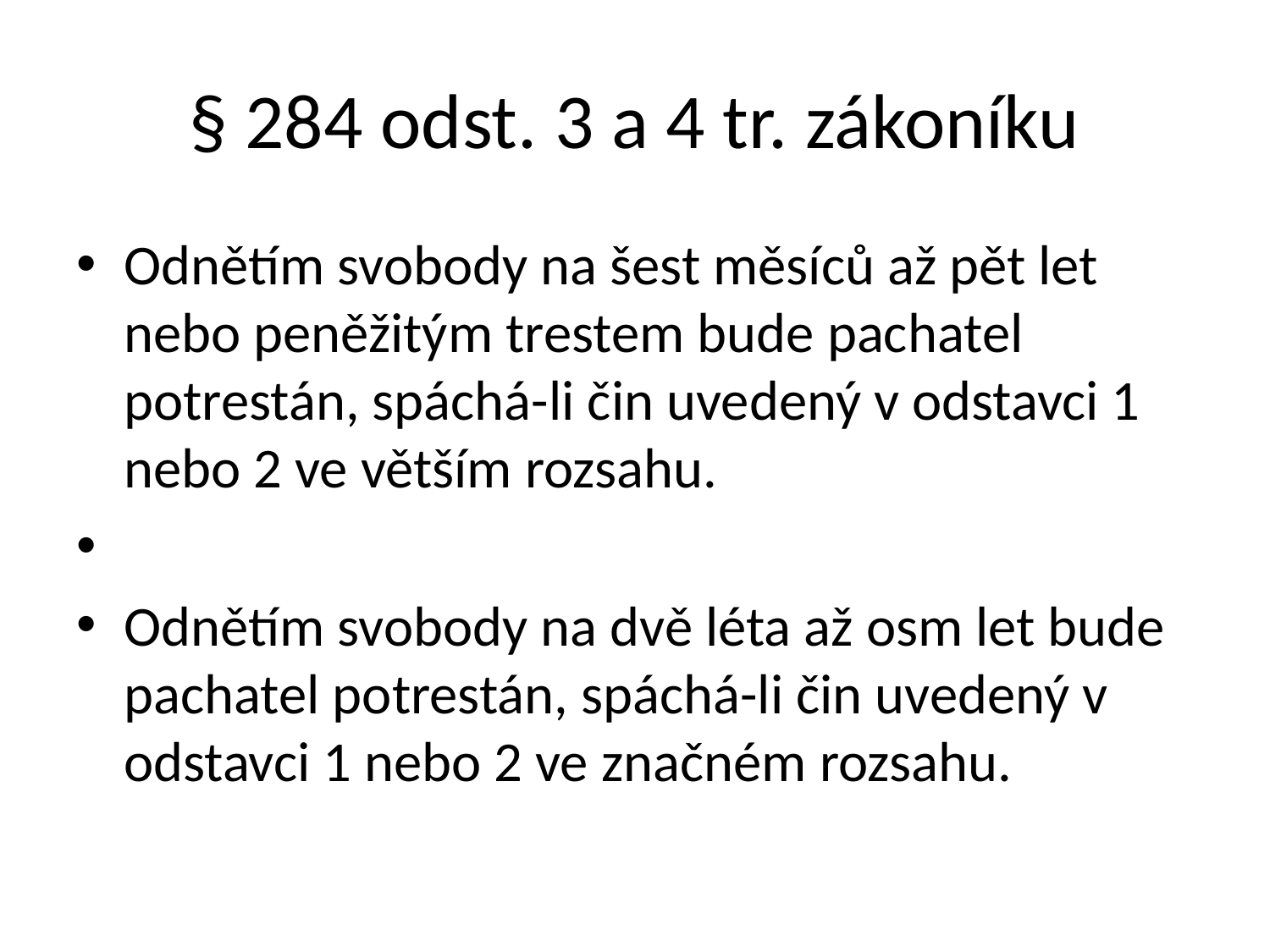

# § 284 odst. 3 a 4 tr. zákoníku
Odnětím svobody na šest měsíců až pět let nebo peněžitým trestem bude pachatel potrestán, spáchá-li čin uvedený v odstavci 1 nebo 2 ve větším rozsahu.

Odnětím svobody na dvě léta až osm let bude pachatel potrestán, spáchá-li čin uvedený v odstavci 1 nebo 2 ve značném rozsahu.